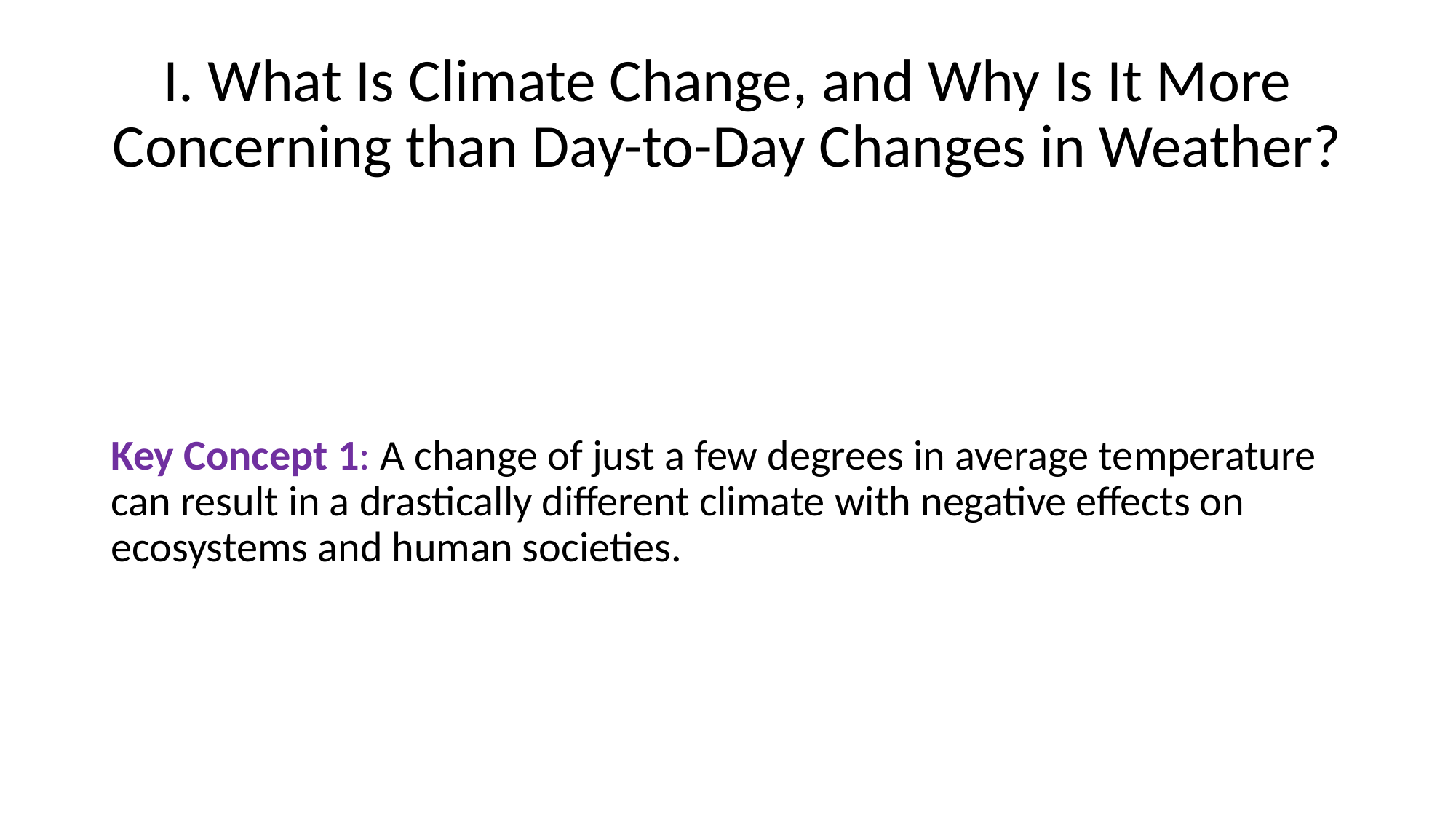

# I. What Is Climate Change, and Why Is It More Concerning than Day-to-Day Changes in Weather?
Key Concept 1: A change of just a few degrees in average temperature can result in a drastically different climate with negative effects on ecosystems and human societies.